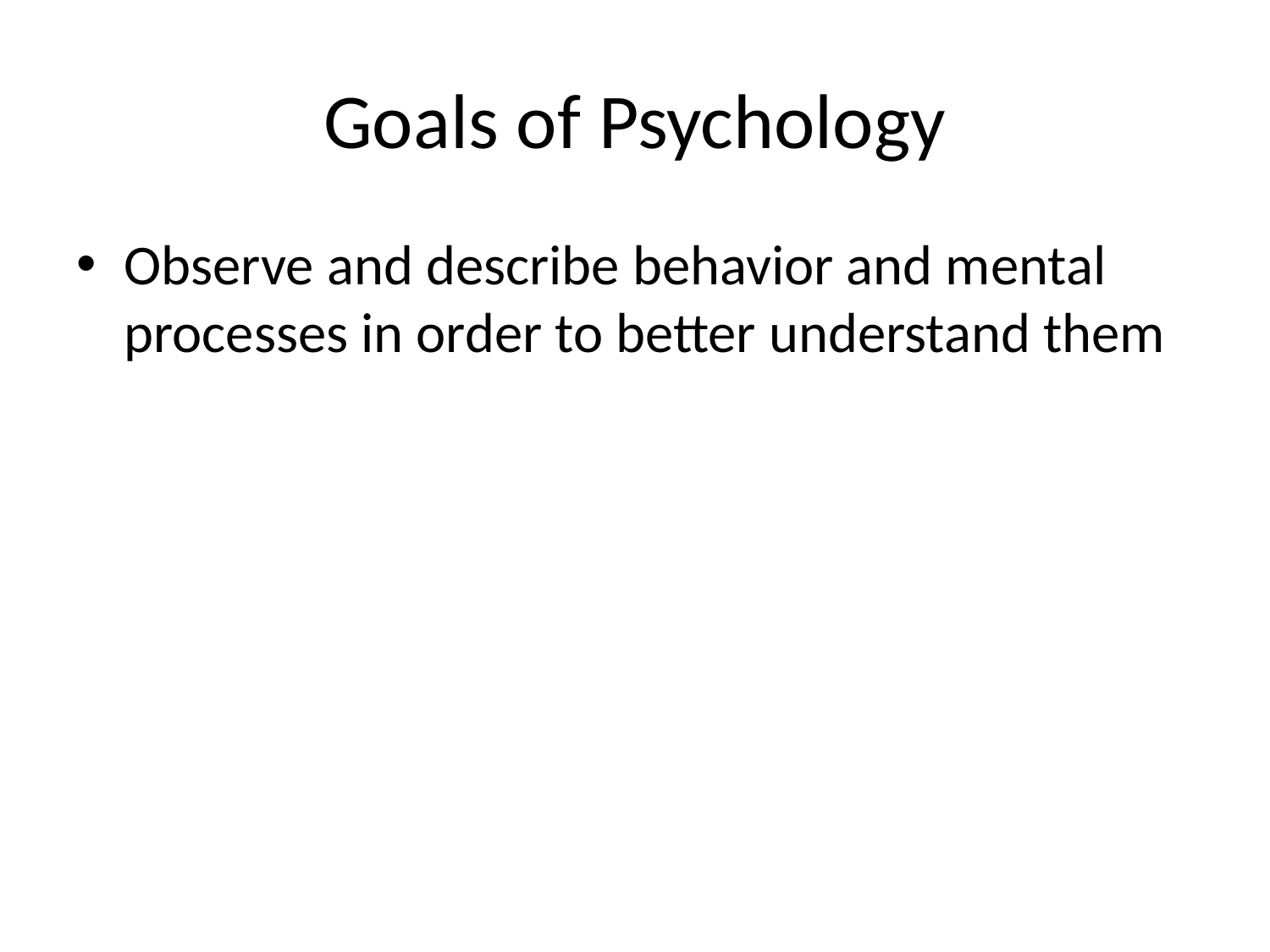

# Goals of Psychology
Observe and describe behavior and mental processes in order to better understand them